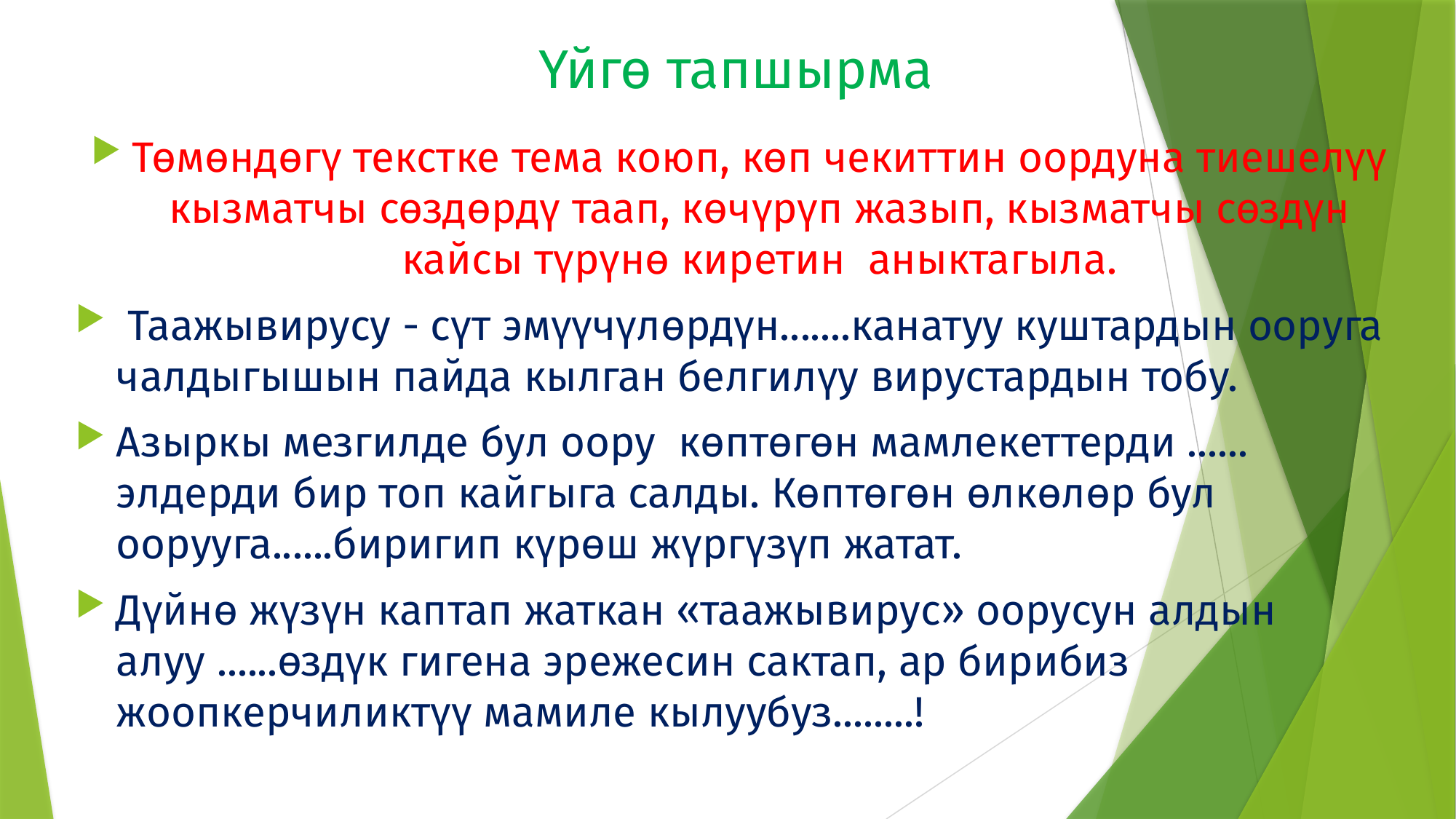

# Үйгө тапшырма
Төмөндөгү текстке тема коюп, көп чекиттин оордуна тиешелүү кызматчы сөздөрдү таап, көчүрүп жазып, кызматчы сөздүн кайсы түрүнө киретин  аныктагыла.
 Таажывирусу - сүт эмүүчүлөрдүн.......канатуу куштардын ооруга чалдыгышын пайда кылган белгилүу вирустардын тобу.
Азыркы мезгилде бул оору  көптөгөн мамлекеттерди ...... элдерди бир топ кайгыга салды. Көптөгөн өлкөлөр бул оорууга......биригип күрөш жүргүзүп жатат.
Дүйнө жүзүн каптап жаткан «таажывирус» оорусун алдын алуу ......өздүк гигена эрежесин сактап, ар бирибиз жоопкерчиликтүү мамиле кылуубуз........!